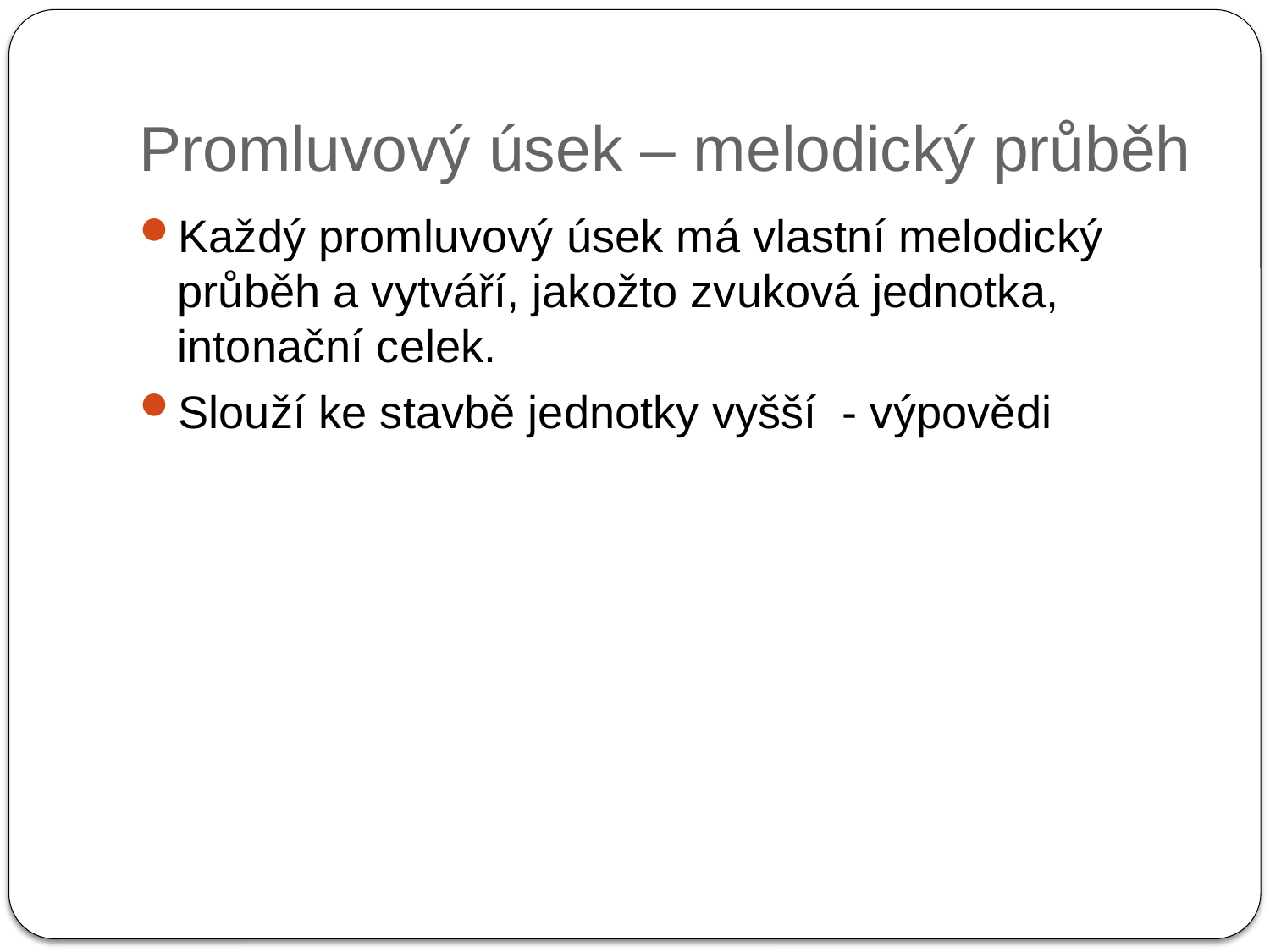

# Promluvový úsek – melodický průběh
Každý promluvový úsek má vlastní melodický průběh a vytváří, jakožto zvuková jednotka, intonační celek.
Slouží ke stavbě jednotky vyšší  - výpovědi